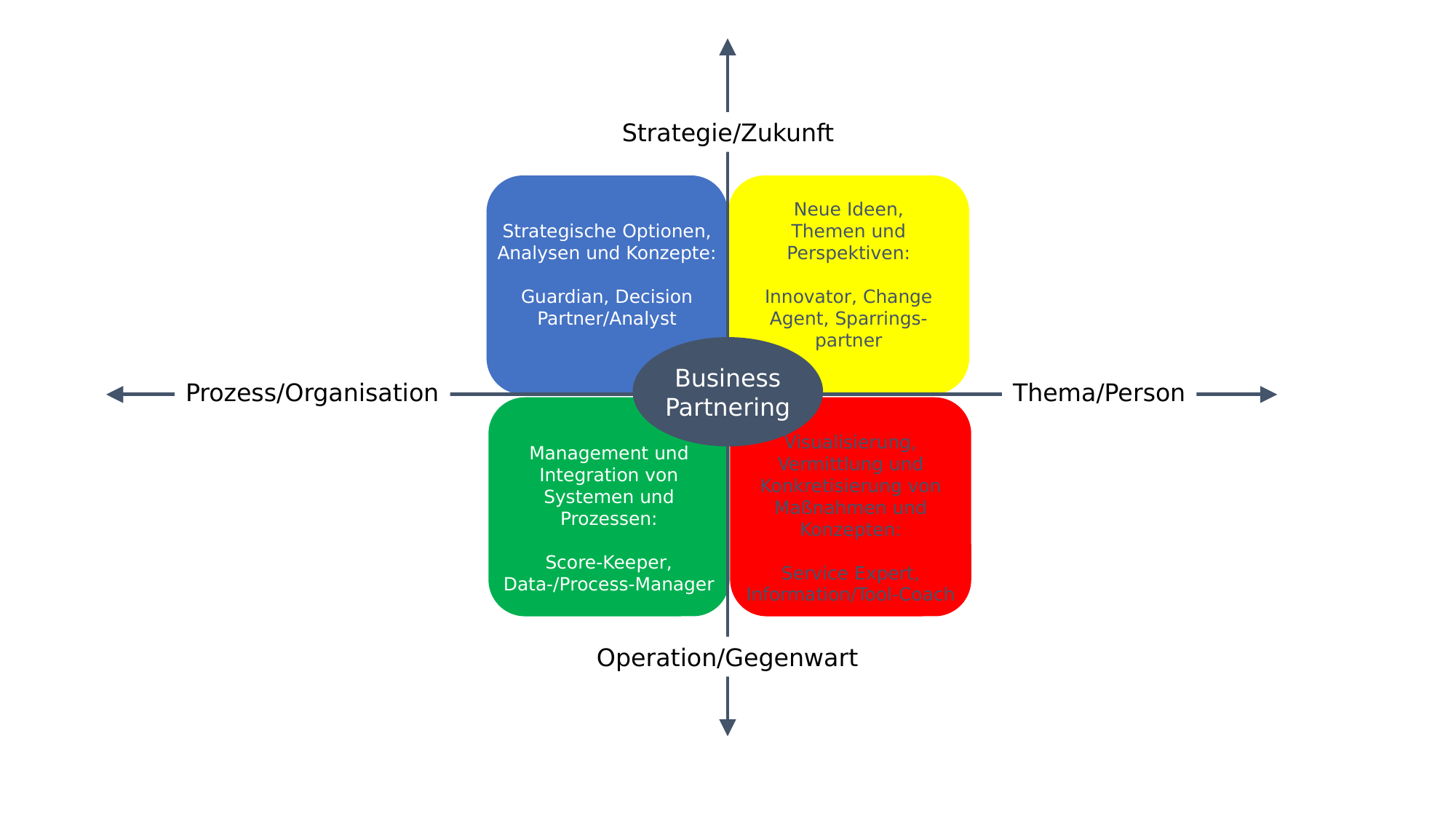

Strategie/Zukunft
Strategische Optionen, Analysen und Konzepte:
Guardian, Decision Partner/Analyst

Neue Ideen,
Themen und Perspektiven:
Innovator, Change Agent, Sparrings-partner

Business
Partnering
Prozess/Organisation
Thema/Person

Management und Integration von Systemen und Prozessen:
Score-Keeper,
Data-/Process-Manager

Visualisierung, Vermittlung und Konkretisierung von Maßnahmen und Konzepten:
Service Expert, Information/Tool-Coach
Operation/Gegenwart